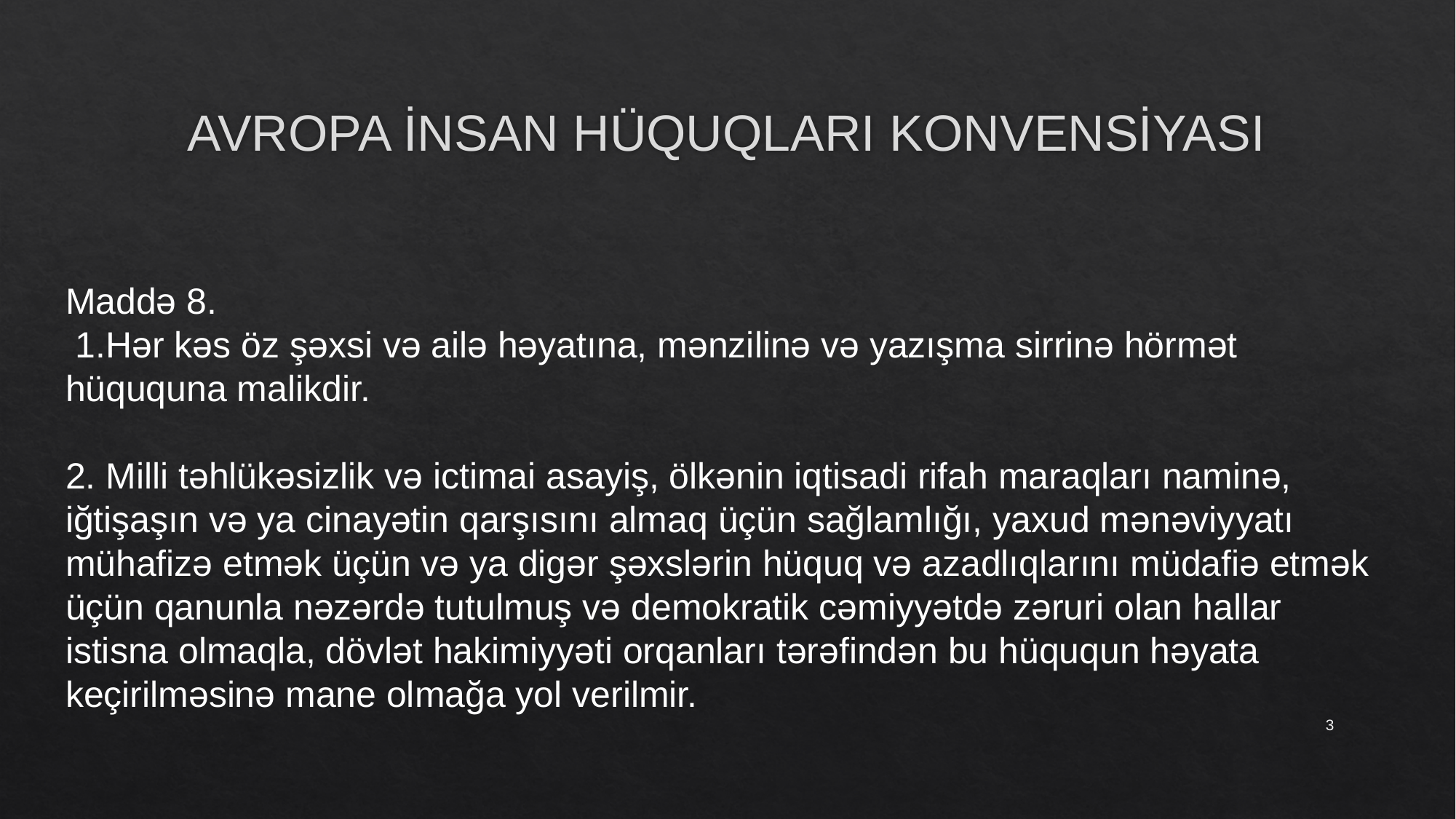

# AVROPA İNSAN HÜQUQLARI KONVENSİYASI
Maddə 8.
 1.Hər kəs öz şəxsi və ailə həyatına, mənzilinə və yazışma sirrinə hörmət hüququna malikdir.

2. Milli təhlükəsizlik və ictimai asayiş, ölkənin iqtisadi rifah maraqları naminə, iğtişaşın və ya cinayətin qarşısını almaq üçün sağlamlığı, yaxud mənəviyyatı mühafizə etmək üçün və ya digər şəxslərin hüquq və azadlıqlarını müdafiə etmək üçün qanunla nəzərdə tutulmuş və demokratik cəmiyyətdə zəruri olan hallar istisna olmaqla, dövlət hakimiyyəti orqanları tərəfindən bu hüququn həyata keçirilməsinə mane olmağa yol verilmir.
3